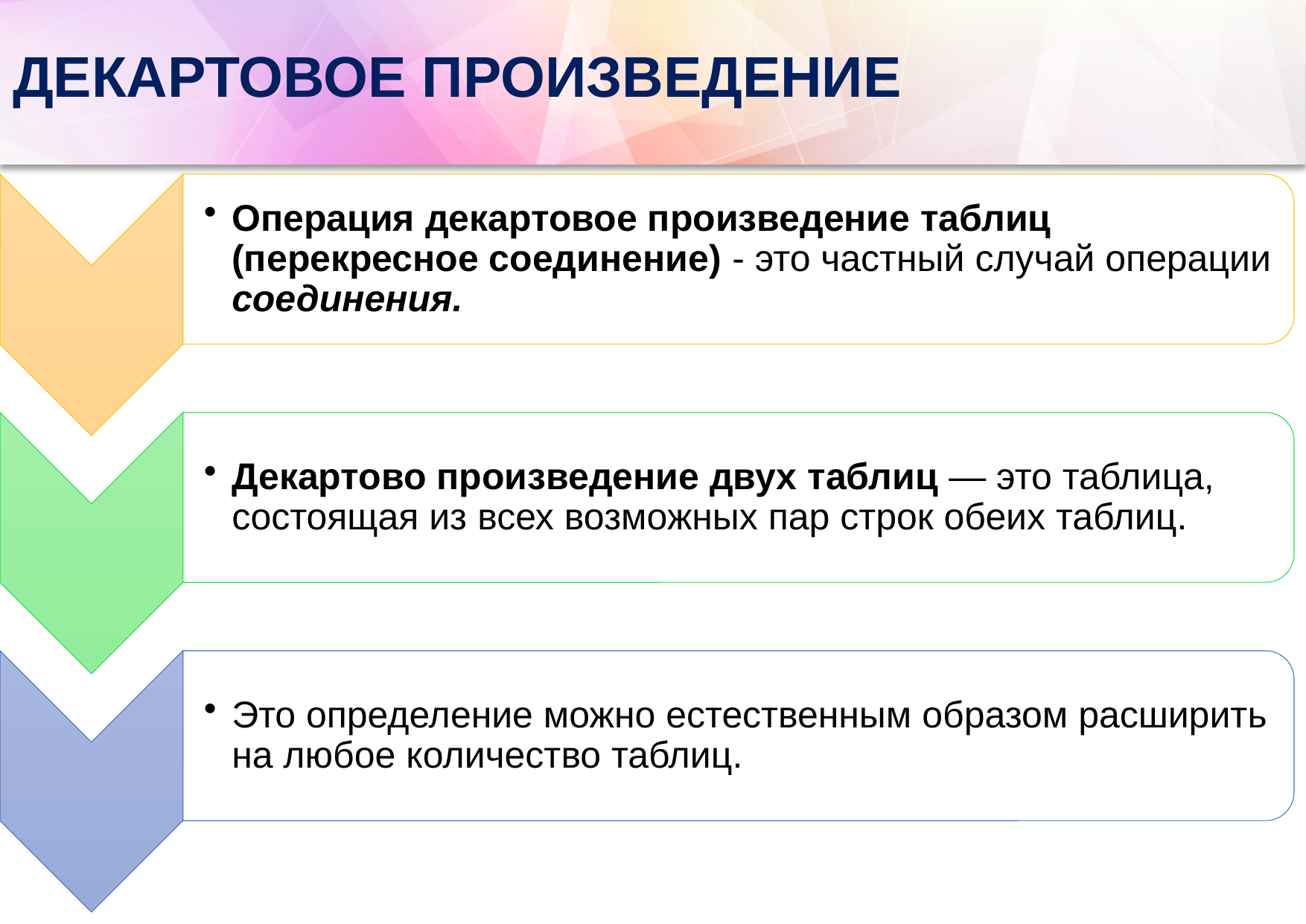

# ДЕКАРТОВОЕ ПРОИЗВЕДЕНИЕ

Операция декартовое произведение таблиц (перекресное соединение) - это частный случай операции соединения.

Декартово произведение двух таблиц — это таблица, состоящая из всех возможных пар строк обеих таблиц.

Это определение можно естественным образом расширить на любое количество таблиц.